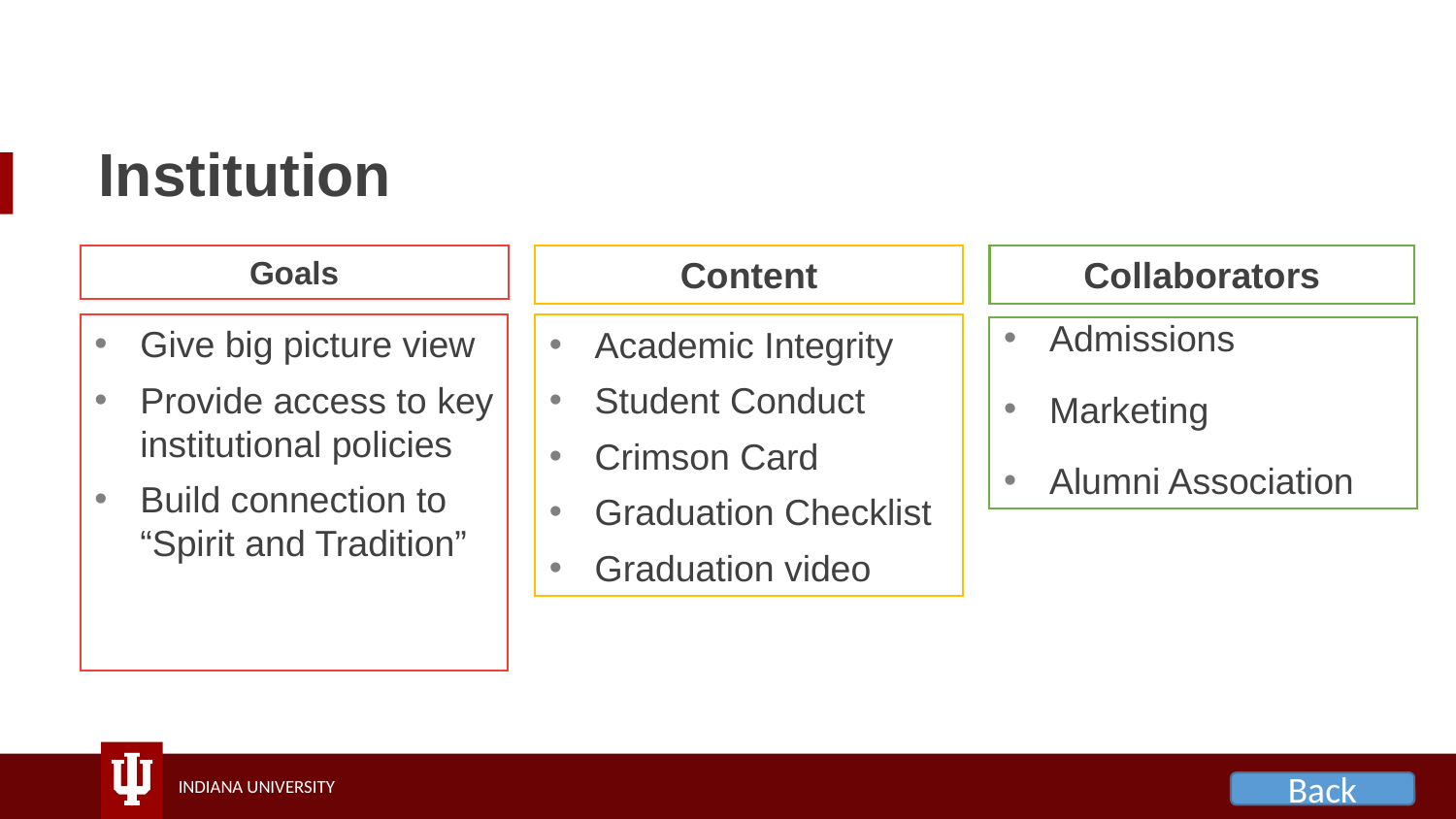

# Institution
Collaborators
Admissions
Marketing
Alumni Association
Goals
Content
Academic Integrity
Student Conduct
Crimson Card
Graduation Checklist
Graduation video
Give big picture view
Provide access to key institutional policies
Build connection to “Spirit and Tradition”

Back